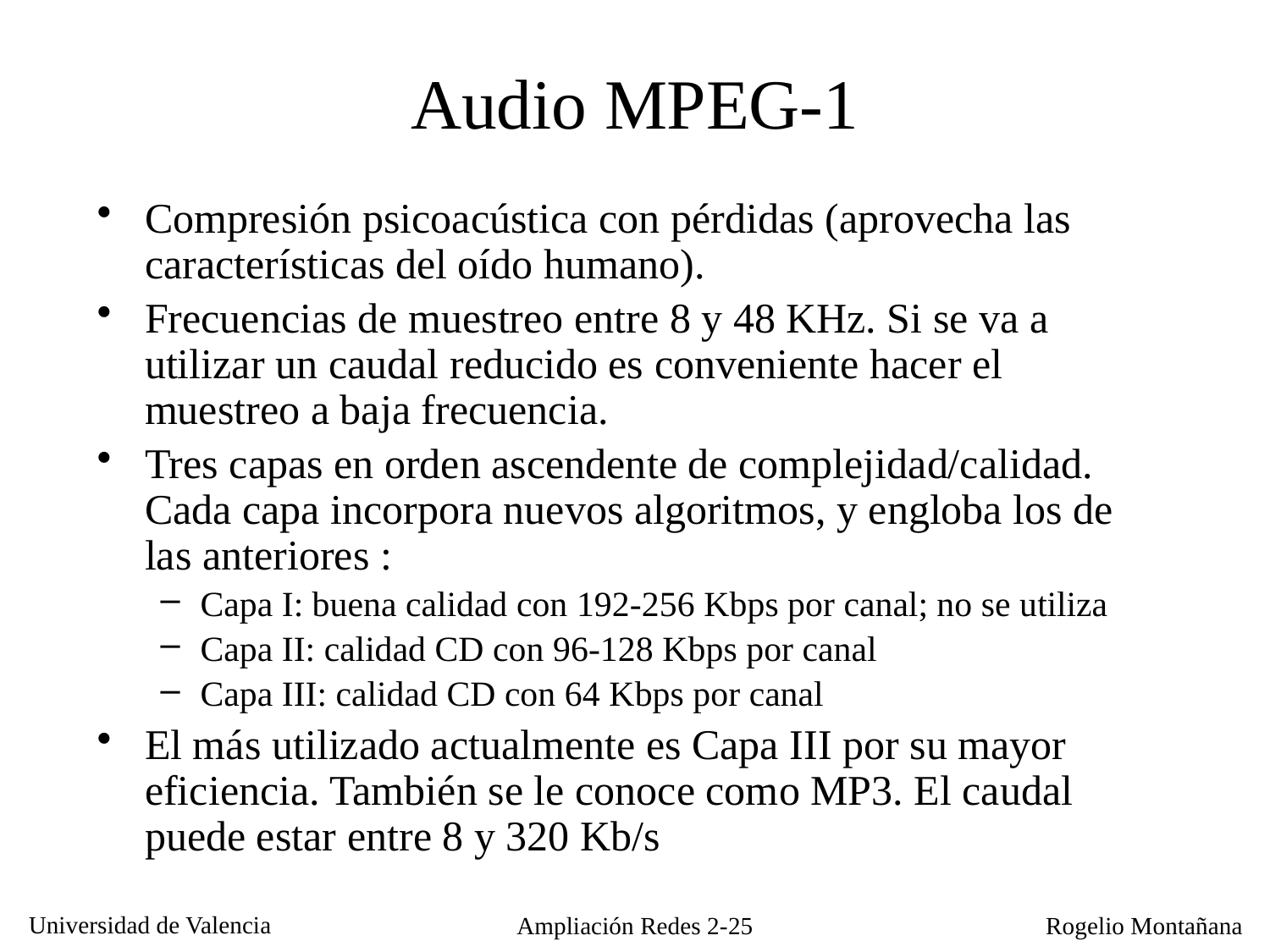

Audio MPEG-1
Compresión psicoacústica con pérdidas (aprovecha las características del oído humano).
Frecuencias de muestreo entre 8 y 48 KHz. Si se va a utilizar un caudal reducido es conveniente hacer el muestreo a baja frecuencia.
Tres capas en orden ascendente de complejidad/calidad. Cada capa incorpora nuevos algoritmos, y engloba los de las anteriores :
Capa I: buena calidad con 192-256 Kbps por canal; no se utiliza
Capa II: calidad CD con 96-128 Kbps por canal
Capa III: calidad CD con 64 Kbps por canal
El más utilizado actualmente es Capa III por su mayor eficiencia. También se le conoce como MP3. El caudal puede estar entre 8 y 320 Kb/s
Ampliación Redes 2-25